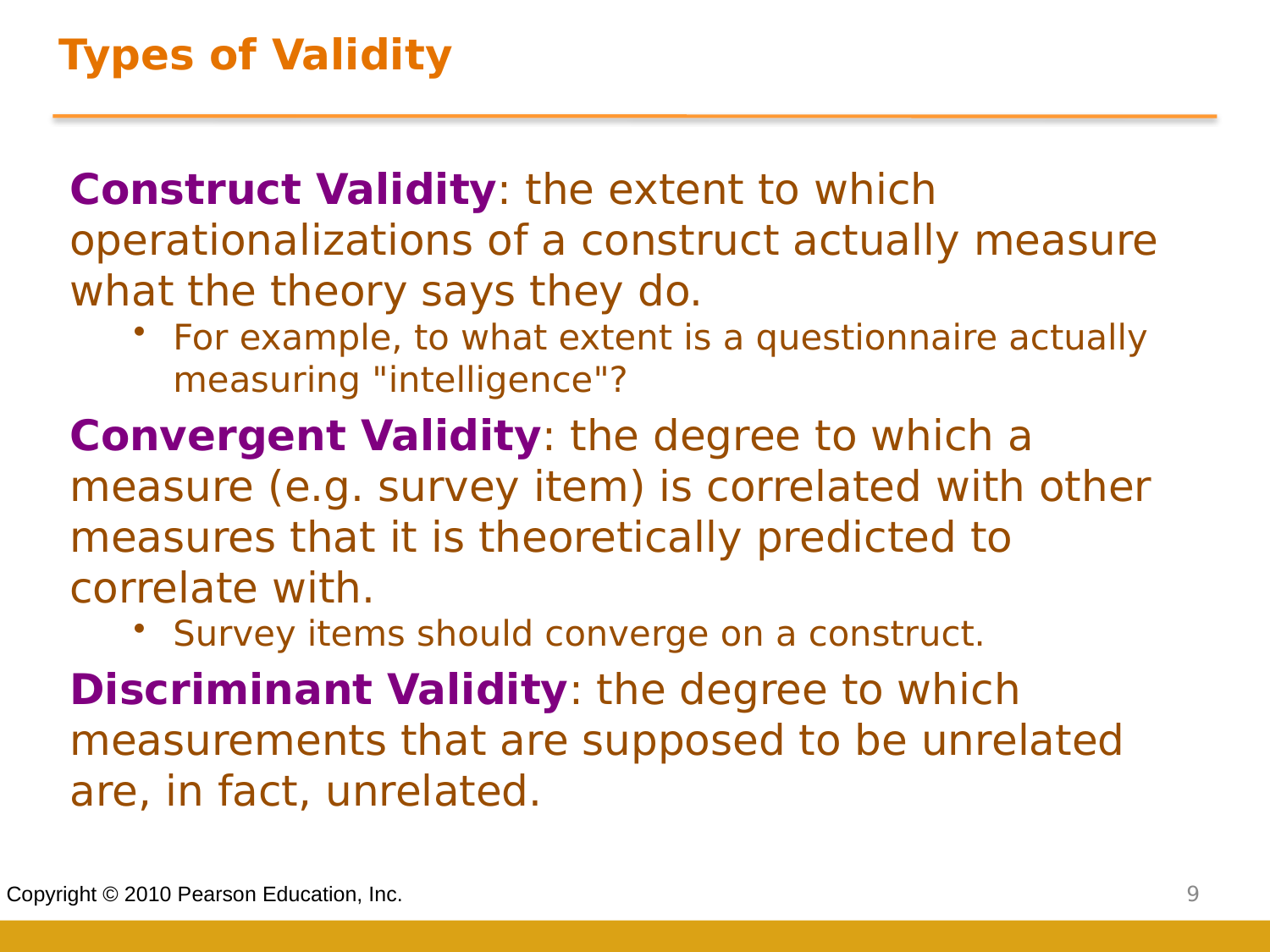

Types of Validity
Construct Validity: the extent to which operationalizations of a construct actually measure what the theory says they do.
For example, to what extent is a questionnaire actually measuring "intelligence"?
Convergent Validity: the degree to which a measure (e.g. survey item) is correlated with other measures that it is theoretically predicted to correlate with.
Survey items should converge on a construct.
Discriminant Validity: the degree to which measurements that are supposed to be unrelated are, in fact, unrelated.
9